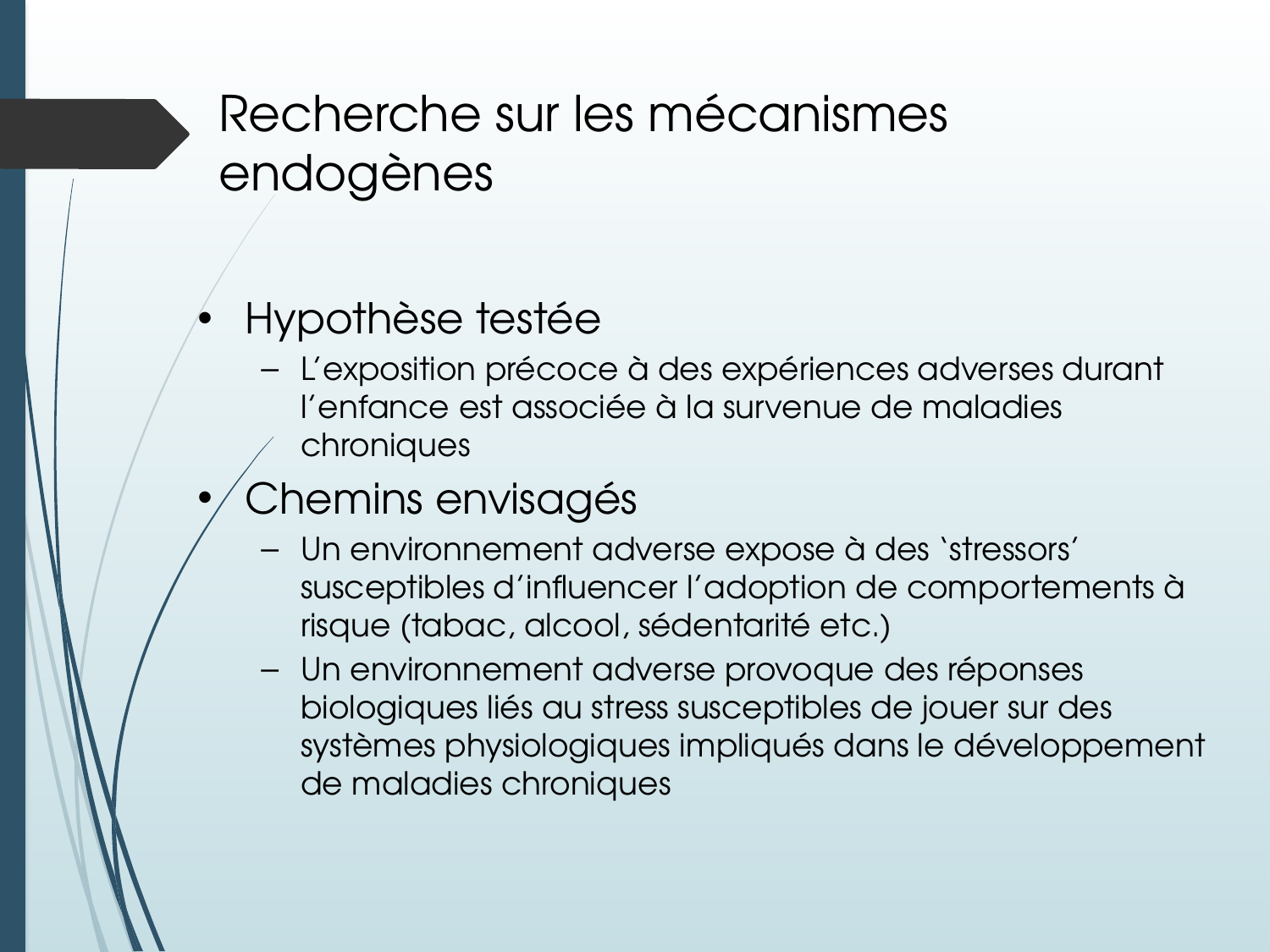

Recherche sur les mécanismes endogènes

Hypothèse testée
L’exposition précoce à des expériences adverses durant l’enfance est associée à la survenue de maladies chroniques
Chemins envisagés
Un environnement adverse expose à des ‘stressors’ susceptibles d’influencer l’adoption de comportements à risque (tabac, alcool, sédentarité etc.)
Un environnement adverse provoque des réponses biologiques liés au stress susceptibles de jouer sur des systèmes physiologiques impliqués dans le développement de maladies chroniques